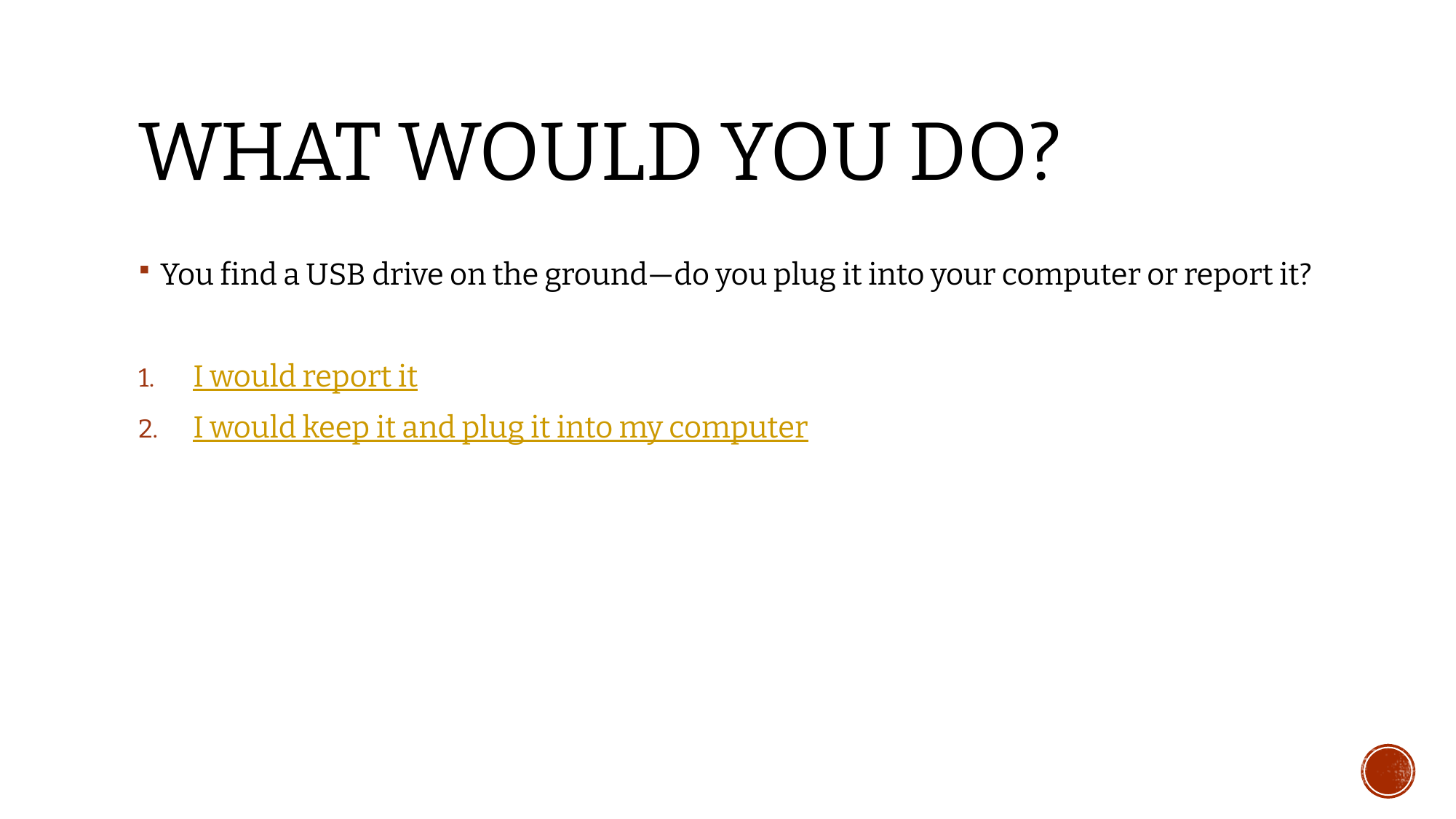

# What Would You Do?
You find a USB drive on the ground—do you plug it into your computer or report it?

I would report it
I would keep it and plug it into my computer